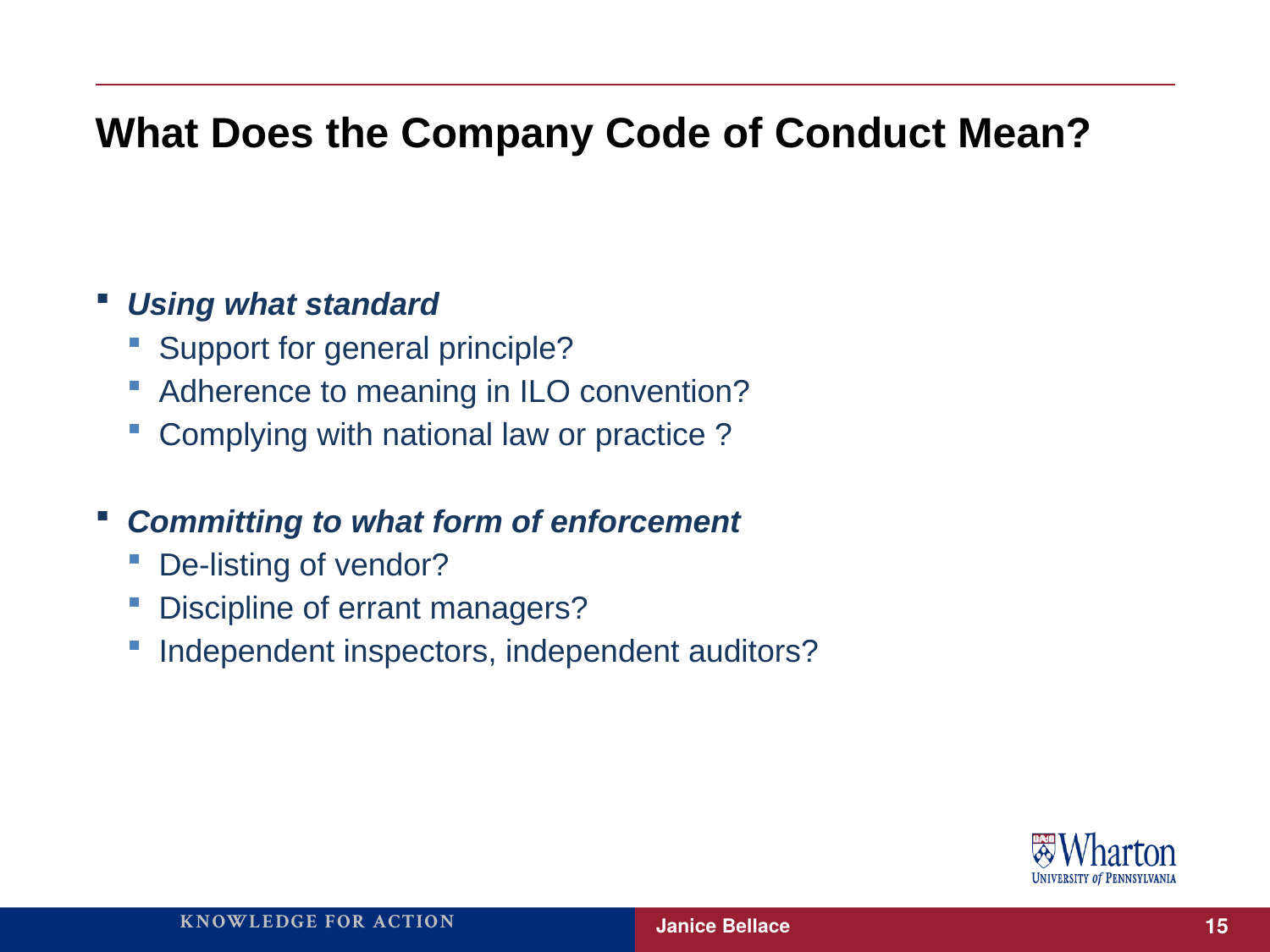

# What Does the Company Code of Conduct Mean?
Using what standard
Support for general principle?
Adherence to meaning in ILO convention?
Complying with national law or practice ?

Committing to what form of enforcement
De-listing of vendor?
Discipline of errant managers?
Independent inspectors, independent auditors?
Janice Bellace
15